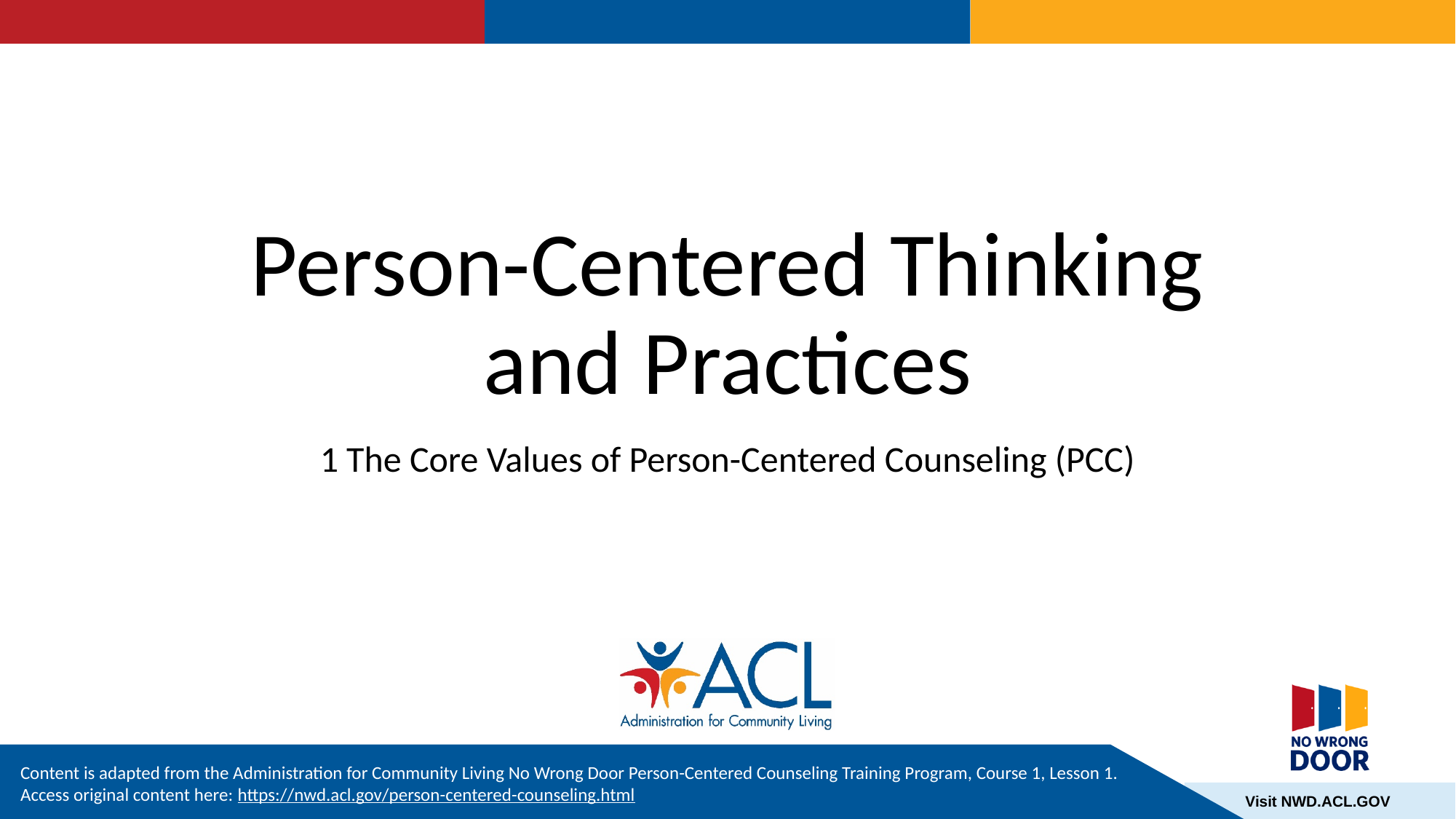

# Person-Centered Thinking and Practices
1 The Core Values of Person-Centered Counseling (PCC)